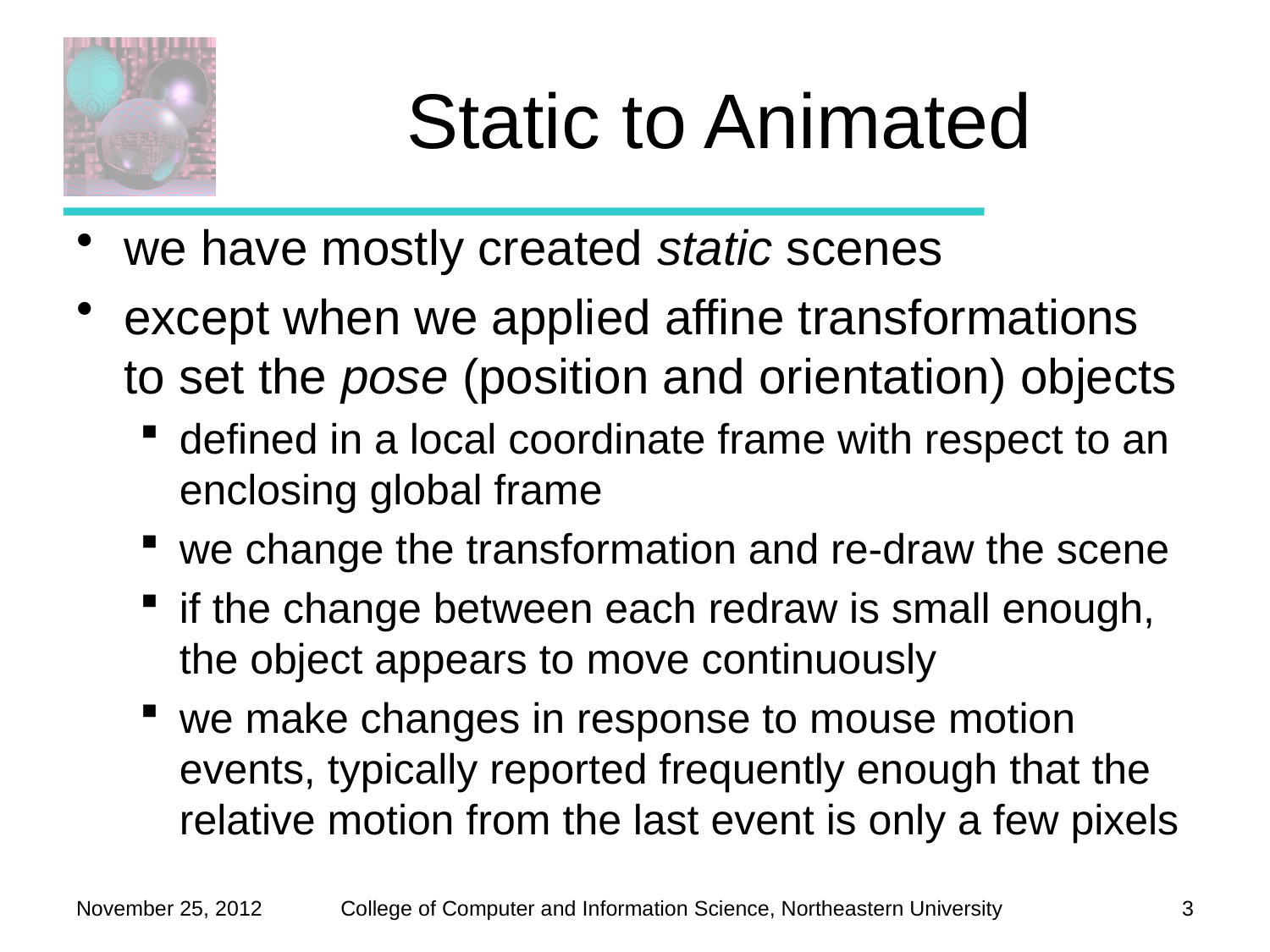

# Static to Animated
we have mostly created static scenes
except when we applied affine transformations to set the pose (position and orientation) objects
defined in a local coordinate frame with respect to an enclosing global frame
we change the transformation and re-draw the scene
if the change between each redraw is small enough, the object appears to move continuously
we make changes in response to mouse motion events, typically reported frequently enough that the relative motion from the last event is only a few pixels
November 25, 2012
3